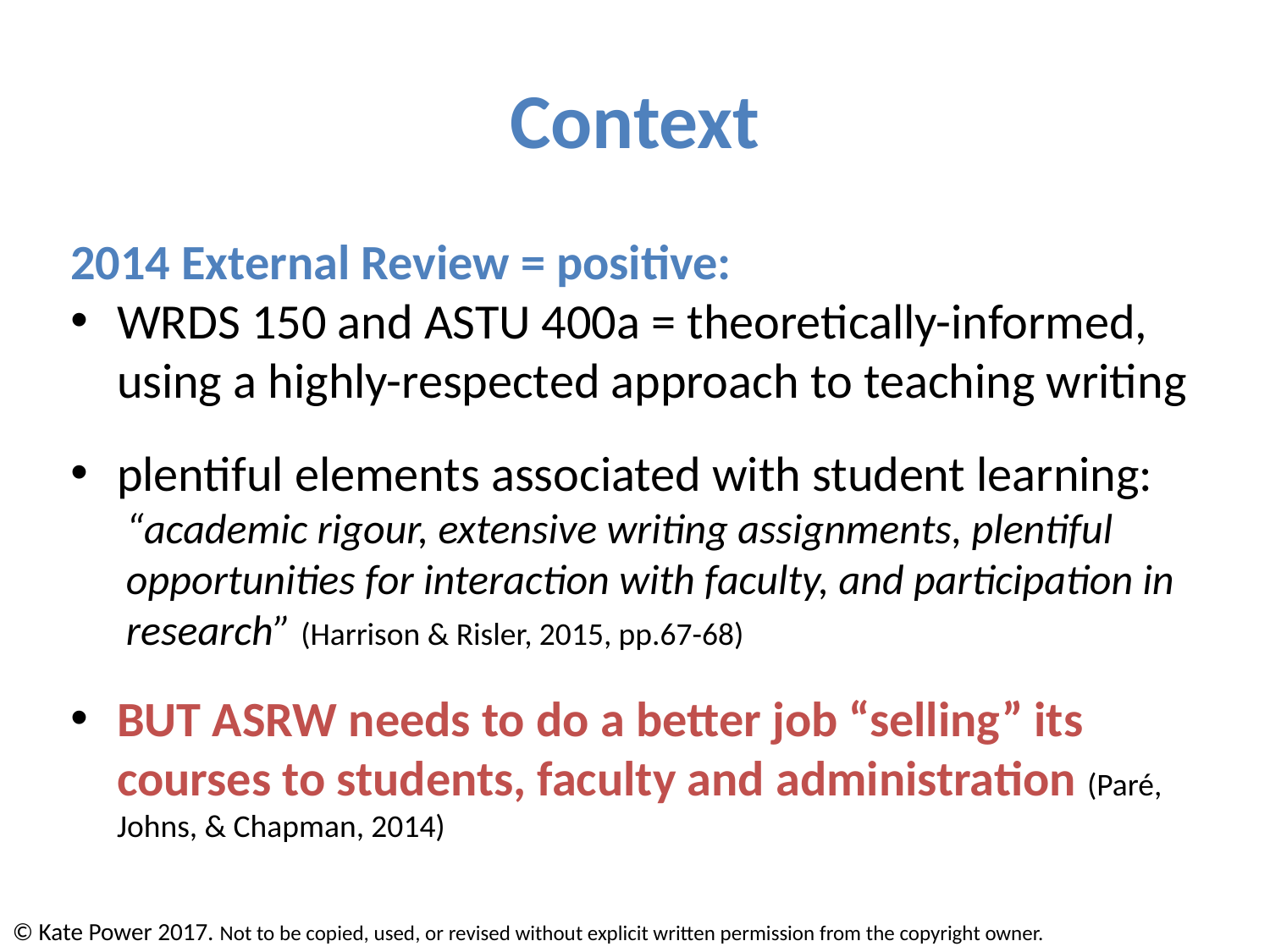

# Context

2014 External Review = positive:
WRDS 150 and ASTU 400a = theoretically-informed, using a highly-respected approach to teaching writing

plentiful elements associated with student learning:
“academic rigour, extensive writing assignments, plentiful opportunities for interaction with faculty, and participation in research” (Harrison & Risler, 2015, pp.67-68)

BUT ASRW needs to do a better job “selling” its courses to students, faculty and administration (Paré, Johns, & Chapman, 2014)
© Kate Power 2017. Not to be copied, used, or revised without explicit written permission from the copyright owner.